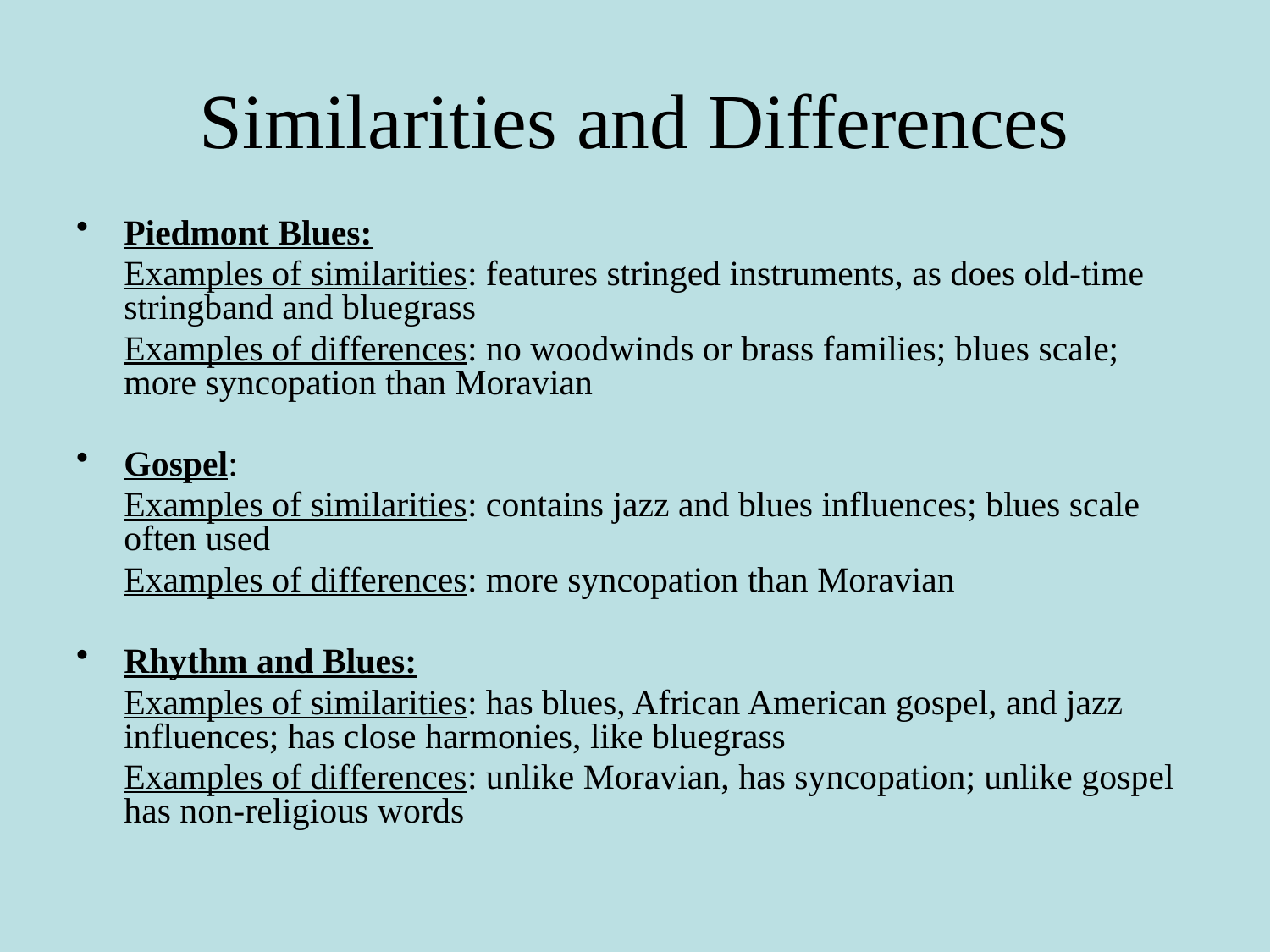

# Similarities and Differences
Piedmont Blues:
	Examples of similarities: features stringed instruments, as does old-time stringband and bluegrass
	Examples of differences: no woodwinds or brass families; blues scale; more syncopation than Moravian

Gospel:
	Examples of similarities: contains jazz and blues influences; blues scale often used
	Examples of differences: more syncopation than Moravian

Rhythm and Blues:
	Examples of similarities: has blues, African American gospel, and jazz influences; has close harmonies, like bluegrass
	Examples of differences: unlike Moravian, has syncopation; unlike gospel has non-religious words